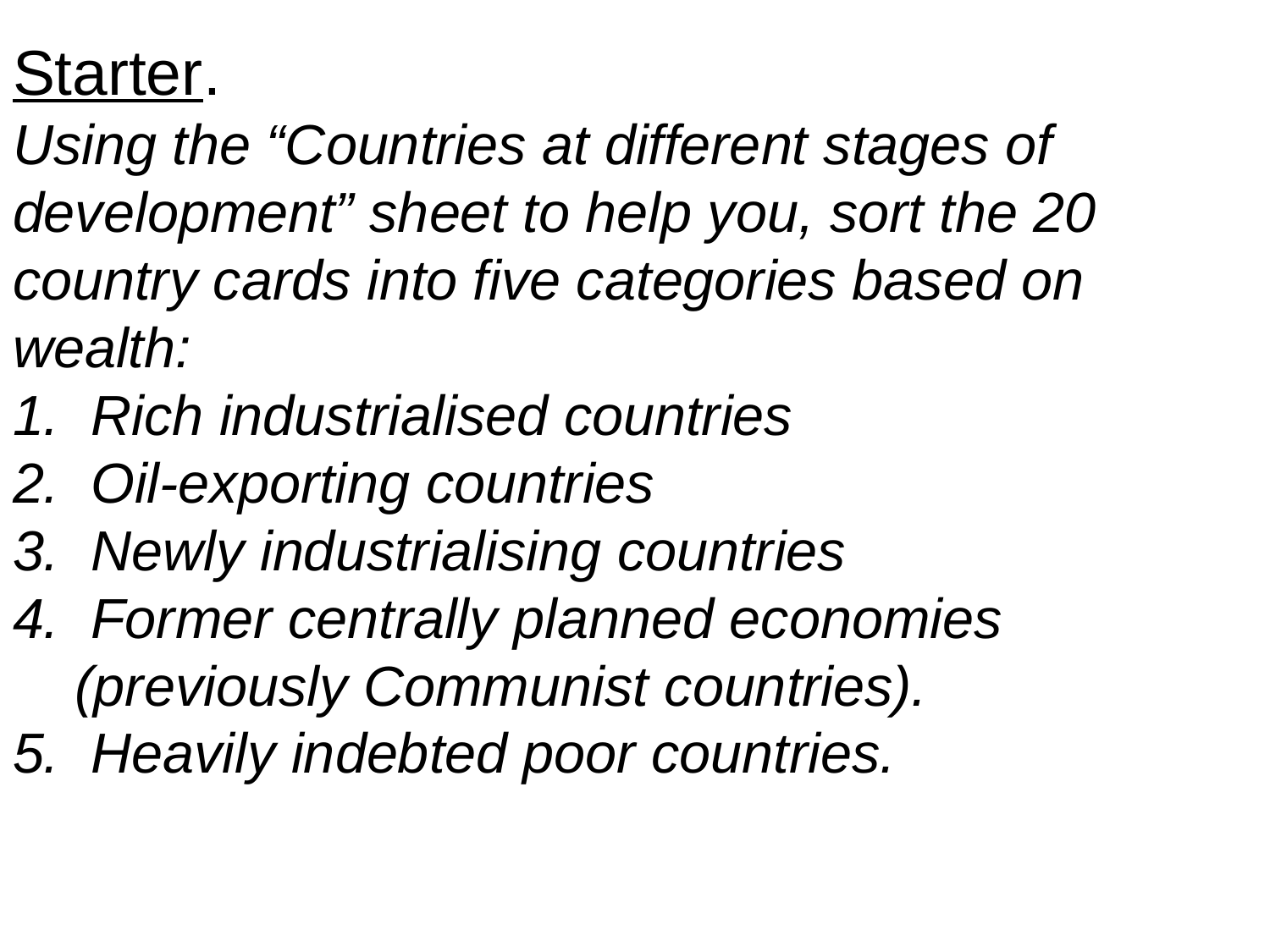

Starter.
Using the “Countries at different stages of development” sheet to help you, sort the 20 country cards into five categories based on wealth:
1.  Rich industrialised countries
2.  Oil-exporting countries
3.  Newly industrialising countries
4.  Former centrally planned economies
    (previously Communist countries).
5.  Heavily indebted poor countries.